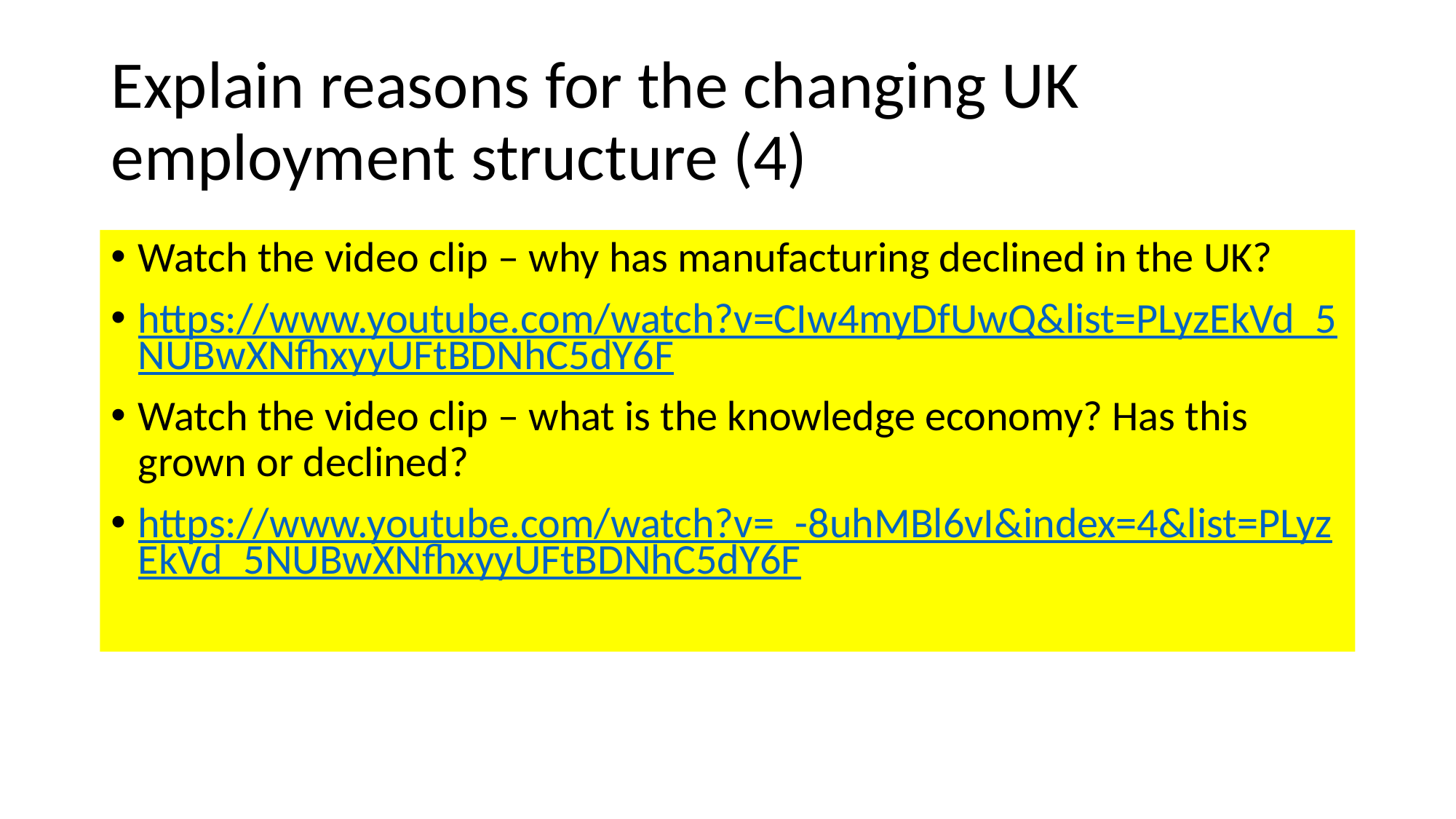

# Explain reasons for the changing UK employment structure (4)
Watch the video clip – why has manufacturing declined in the UK?
https://www.youtube.com/watch?v=CIw4myDfUwQ&list=PLyzEkVd_5NUBwXNfhxyyUFtBDNhC5dY6F
Watch the video clip – what is the knowledge economy? Has this grown or declined?
https://www.youtube.com/watch?v=_-8uhMBl6vI&index=4&list=PLyzEkVd_5NUBwXNfhxyyUFtBDNhC5dY6F